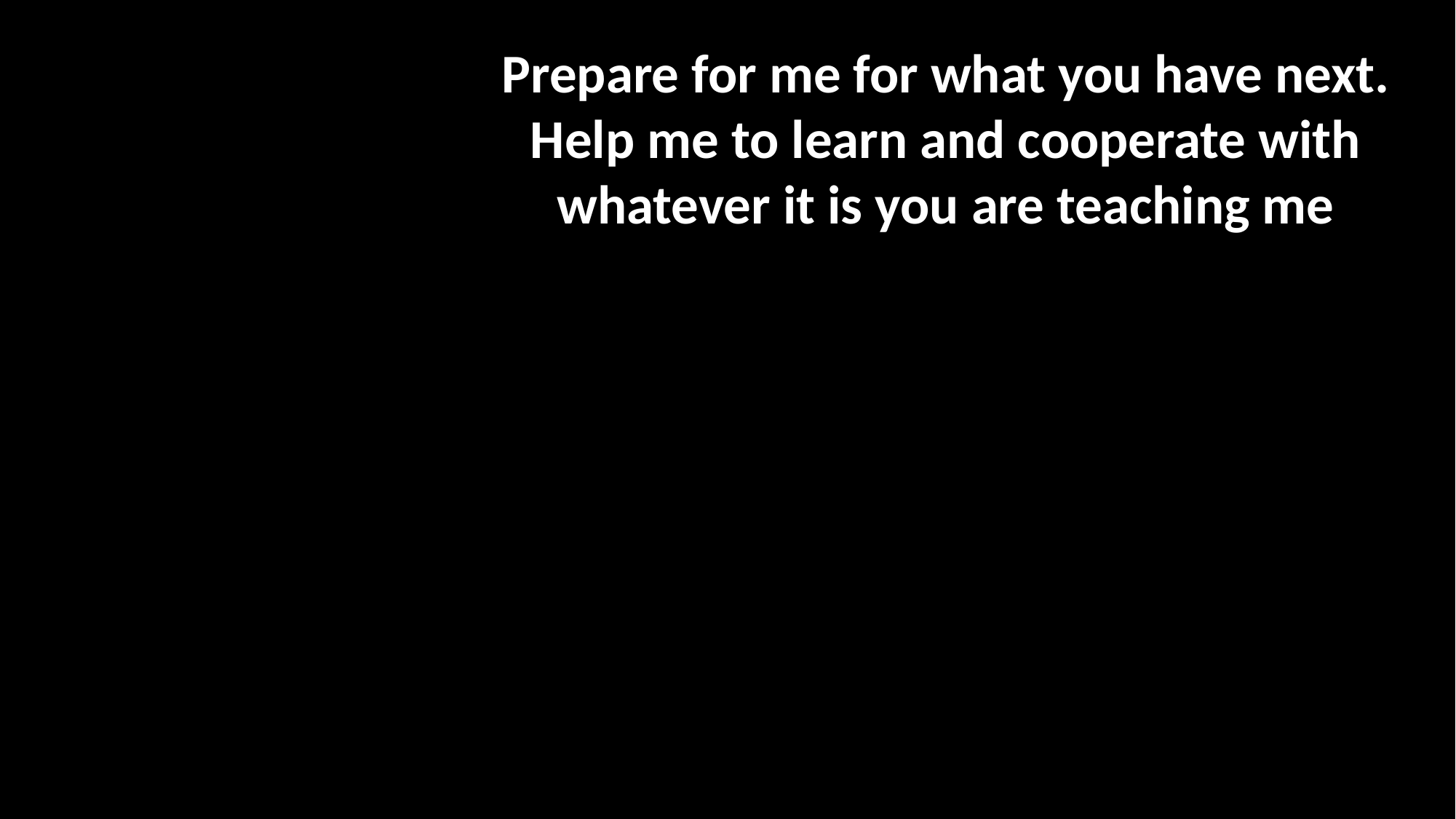

Prepare for me for what you have next. Help me to learn and cooperate with whatever it is you are teaching me